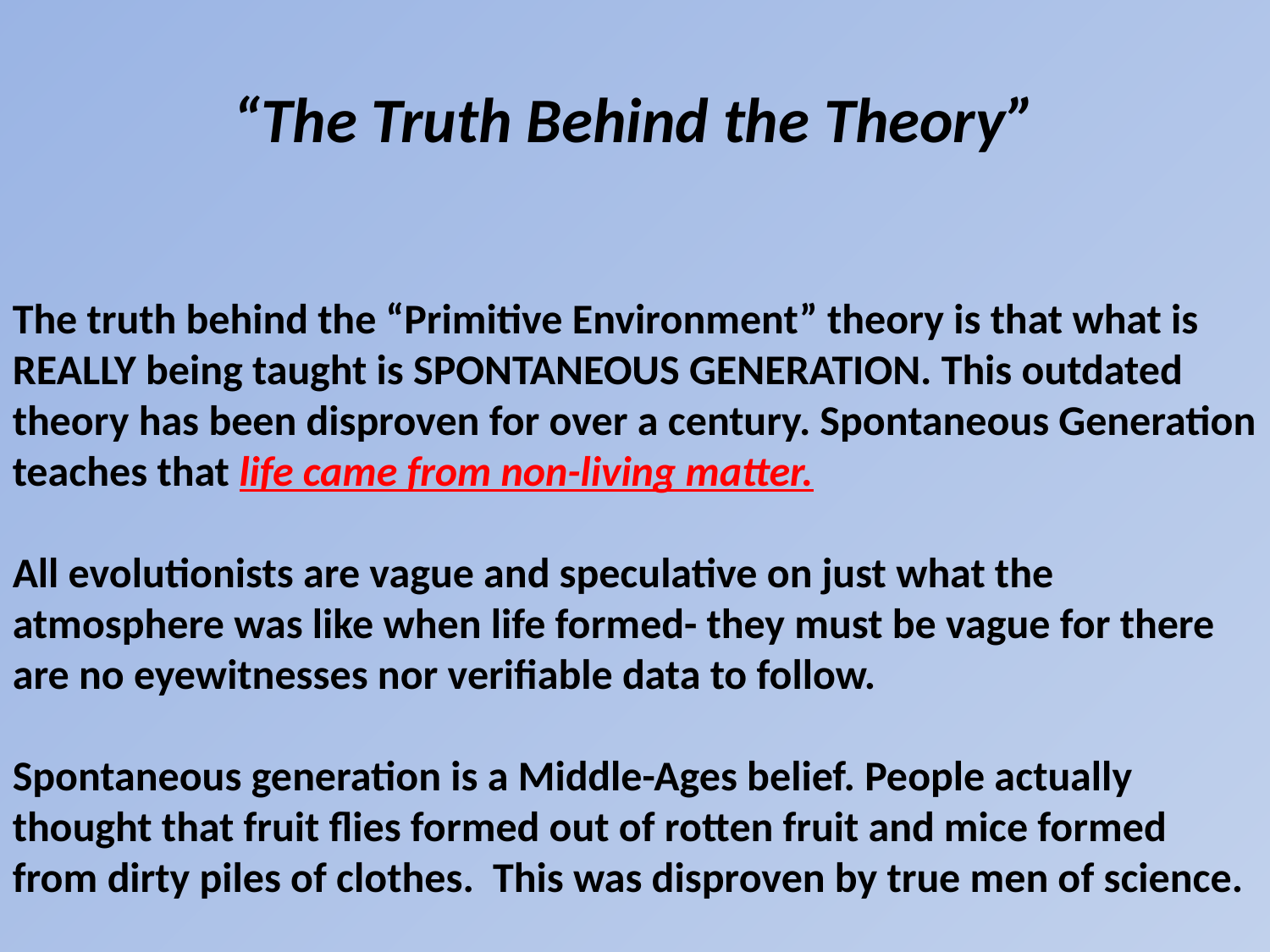

# “The Truth Behind the Theory”
The truth behind the “Primitive Environment” theory is that what is REALLY being taught is SPONTANEOUS GENERATION. This outdated theory has been disproven for over a century. Spontaneous Generation teaches that life came from non-living matter.

All evolutionists are vague and speculative on just what the atmosphere was like when life formed- they must be vague for there are no eyewitnesses nor verifiable data to follow.

Spontaneous generation is a Middle-Ages belief. People actually thought that fruit flies formed out of rotten fruit and mice formed from dirty piles of clothes.  This was disproven by true men of science.